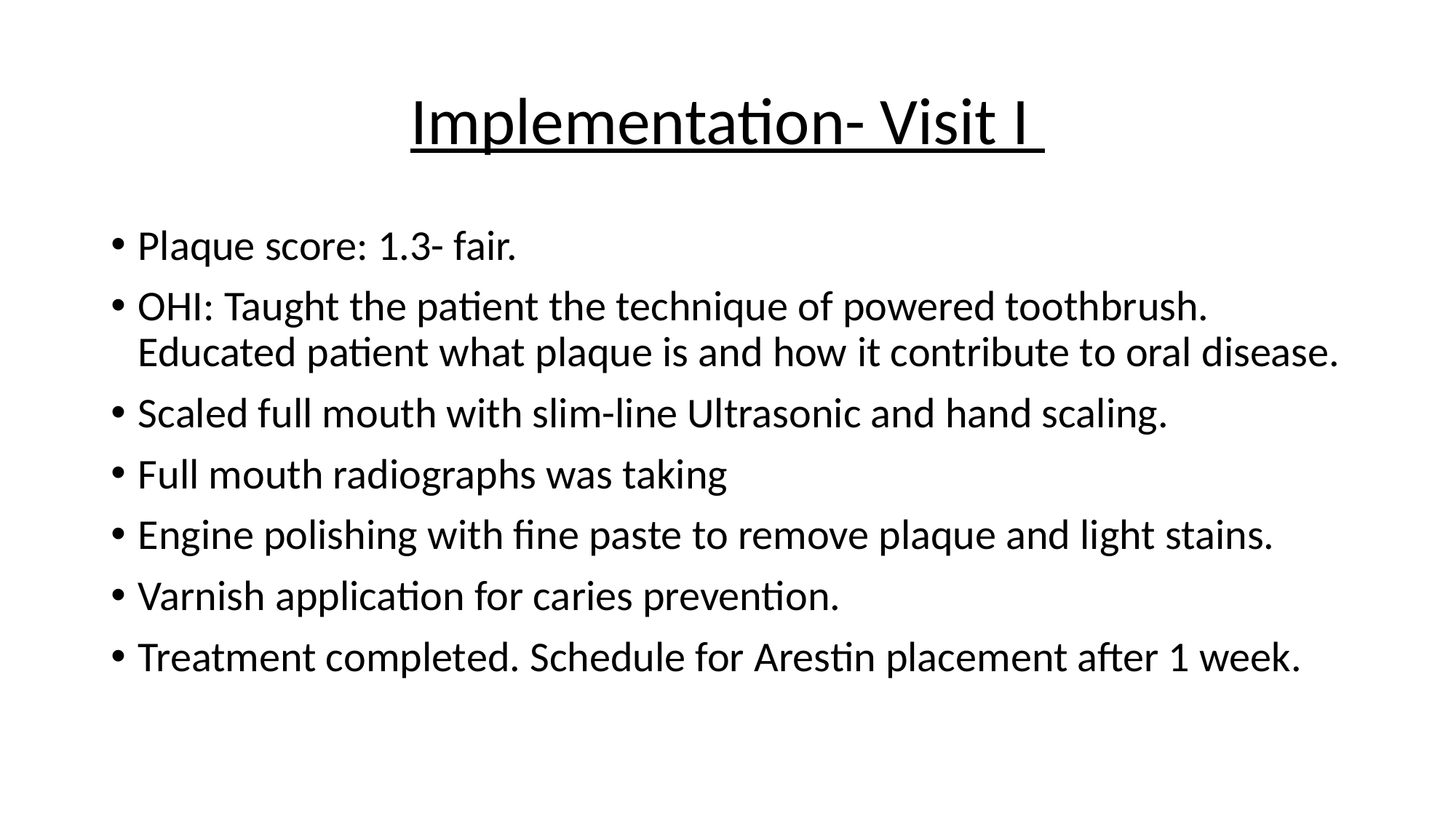

# Implementation- Visit I
Plaque score: 1.3- fair.
OHI: Taught the patient the technique of powered toothbrush. Educated patient what plaque is and how it contribute to oral disease.
Scaled full mouth with slim-line Ultrasonic and hand scaling.
Full mouth radiographs was taking
Engine polishing with fine paste to remove plaque and light stains.
Varnish application for caries prevention.
Treatment completed. Schedule for Arestin placement after 1 week.